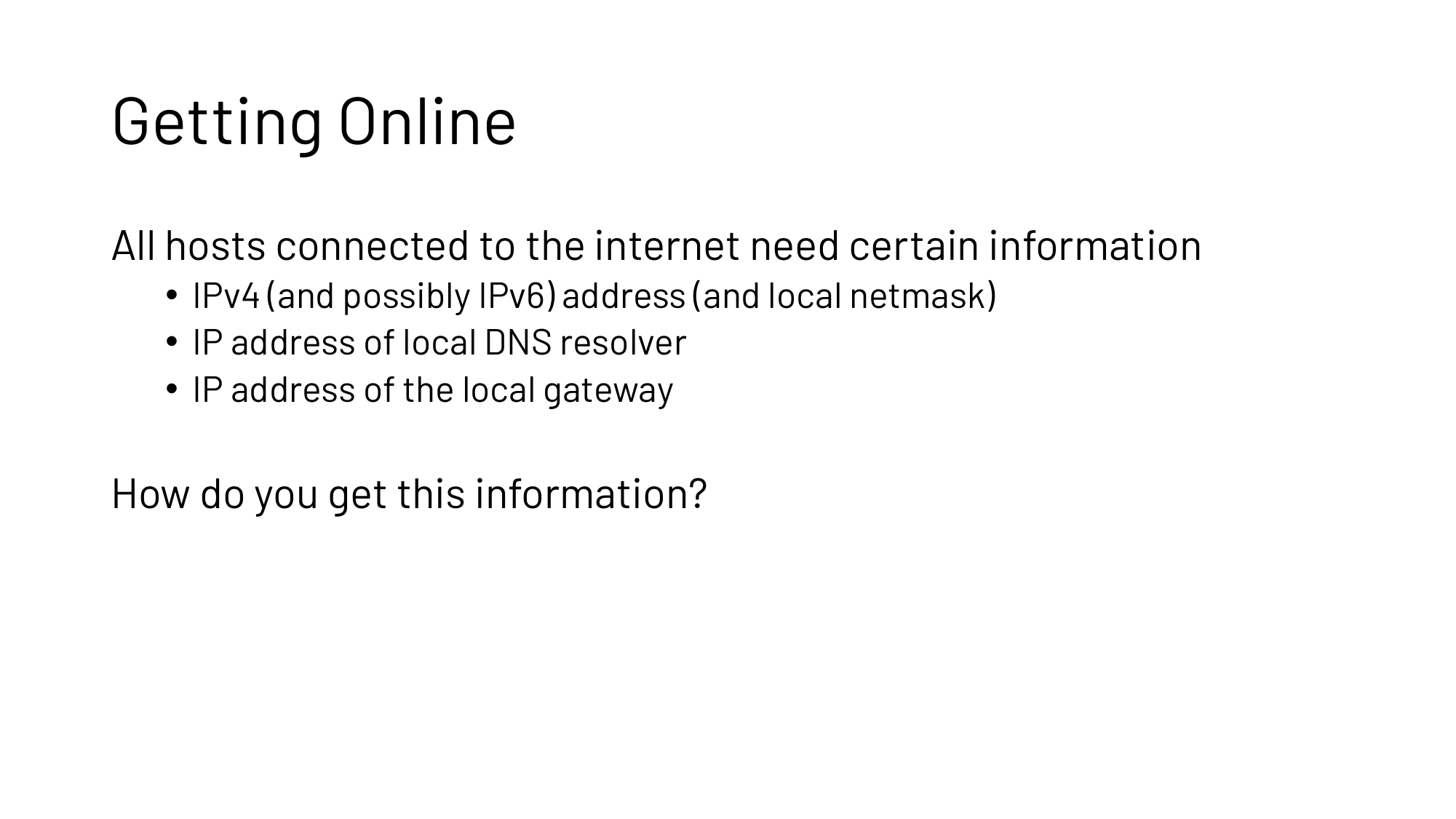

# Getting Online
All hosts connected to the internet need certain information
IPv4 (and possibly IPv6) address (and local netmask)
IP address of local DNS resolver
IP address of the local gateway

How do you get this information?